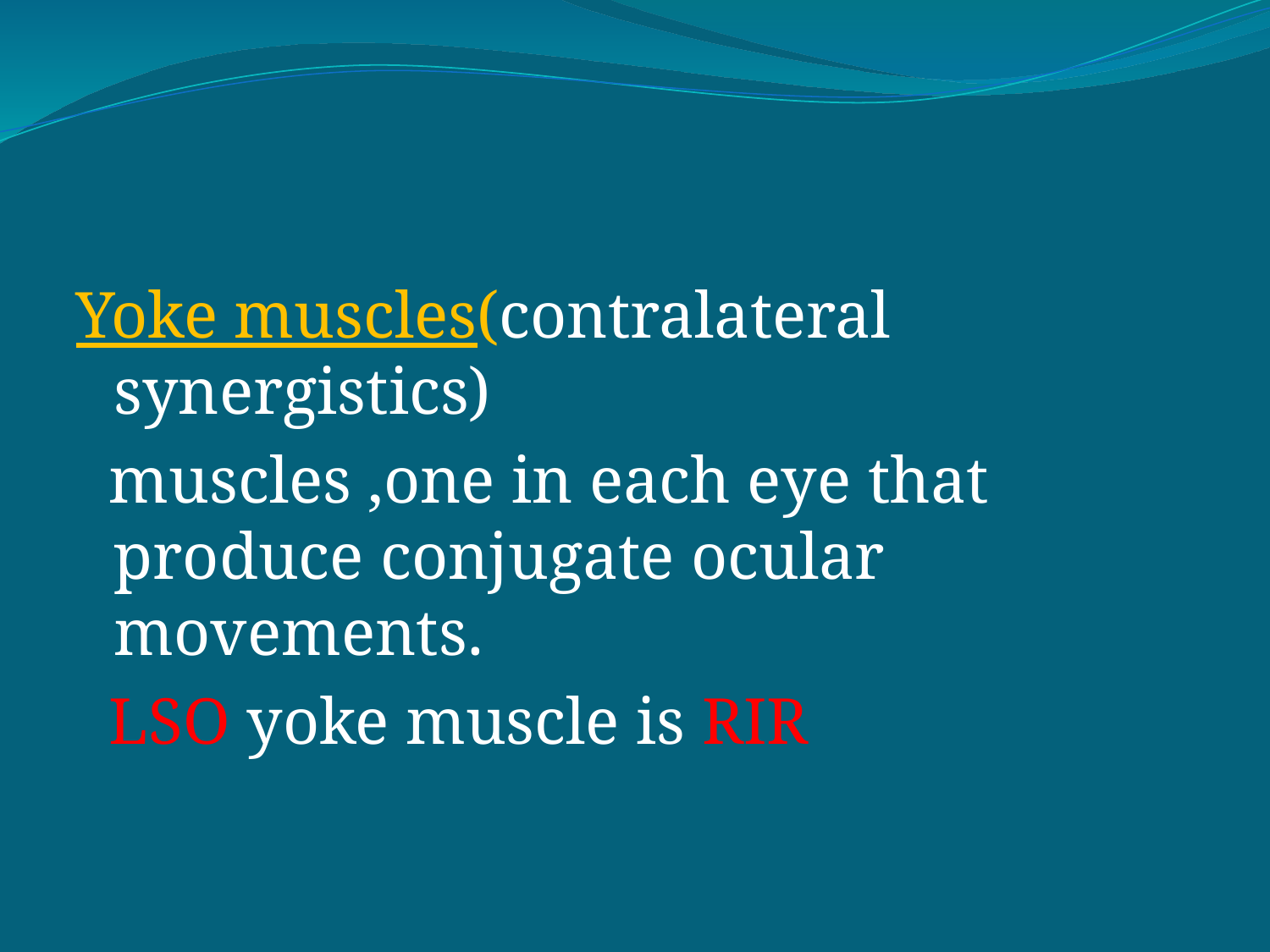

#
Yoke muscles(contralateral synergistics)
  muscles ,one in each eye that produce conjugate ocular movements.
  LSO yoke muscle is RIR